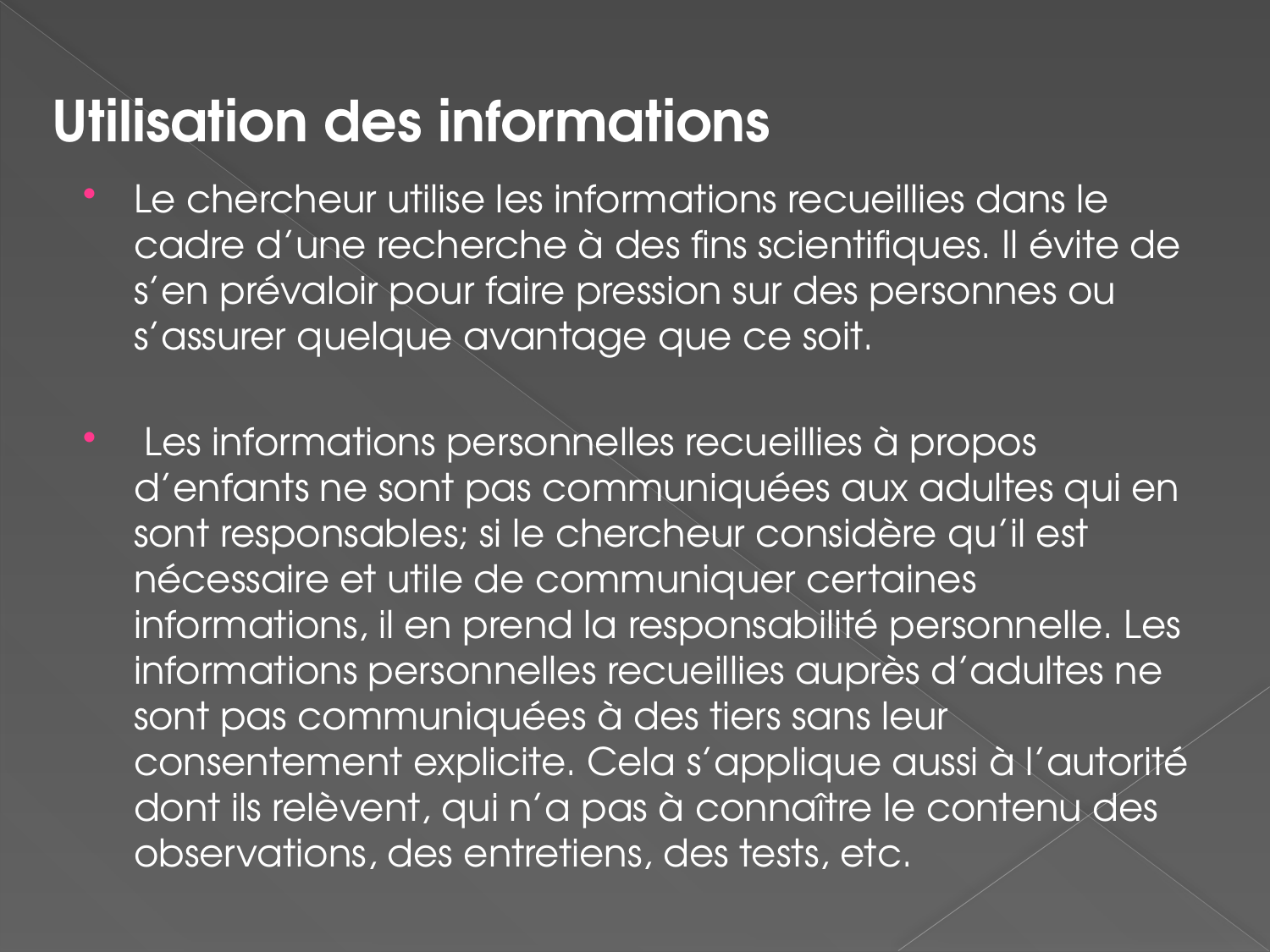

Utilisation des informations
Le chercheur utilise les informations recueillies dans le cadre d’une recherche à des fins scientifiques. Il évite de s’en prévaloir pour faire pression sur des personnes ou s’assurer quelque avantage que ce soit.

 Les informations personnelles recueillies à propos d’enfants ne sont pas communiquées aux adultes qui en sont responsables; si le chercheur considère qu’il est nécessaire et utile de communiquer certaines informations, il en prend la responsabilité personnelle. Les informations personnelles recueillies auprès d’adultes ne sont pas communiquées à des tiers sans leur consentement explicite. Cela s’applique aussi à l’autorité dont ils relèvent, qui n’a pas à connaître le contenu des observations, des entretiens, des tests, etc.